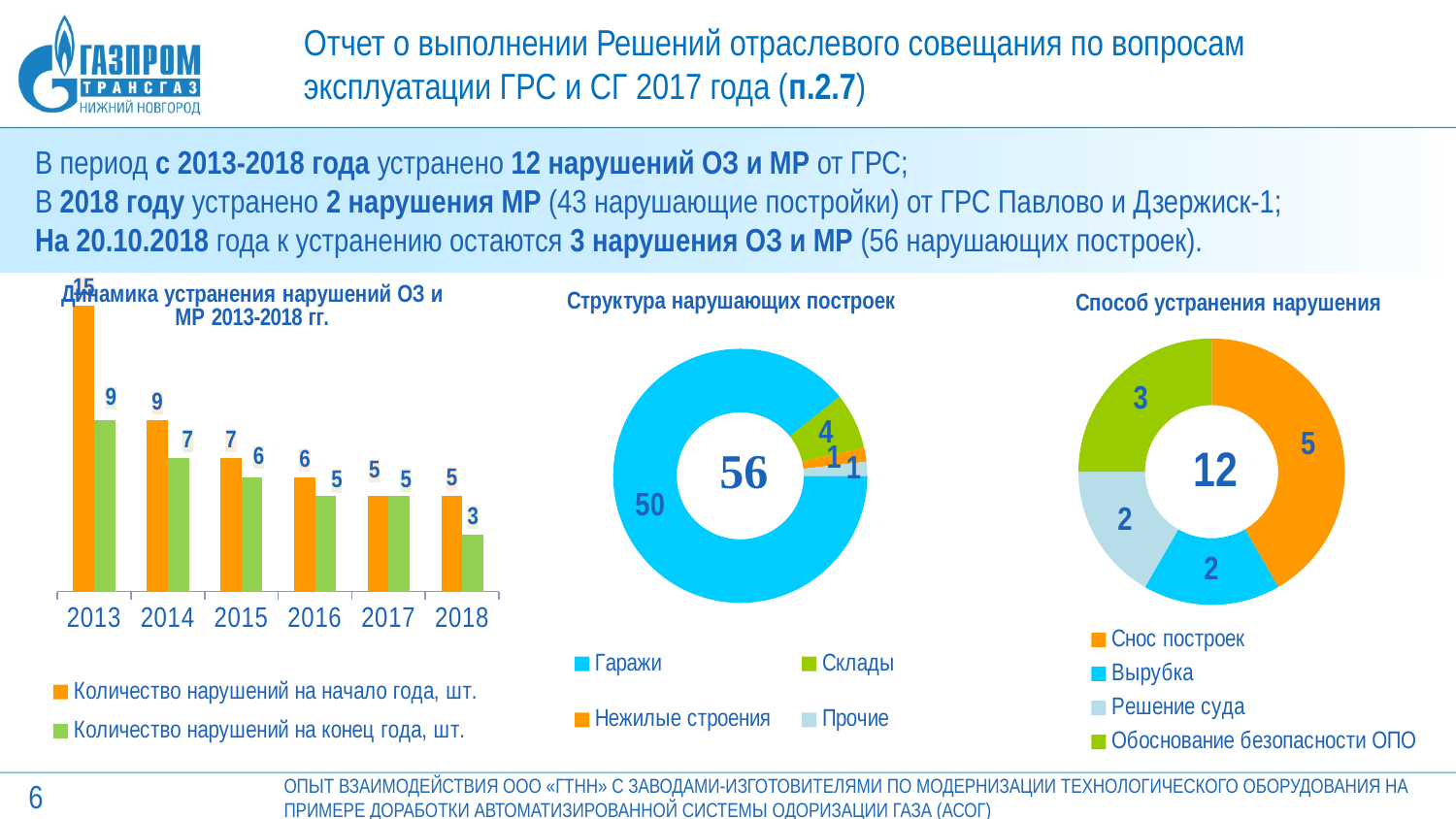

Отчет о выполнении Решений отраслевого совещания по вопросам
эксплуатации ГРС и СГ 2017 года (п.2.7)
В период с 2013-2018 года устранено 12 нарушений ОЗ и МР от ГРС;
В 2018 году устранено 2 нарушения МР (43 нарушающие постройки) от ГРС Павлово и Дзержиск-1;
На 20.10.2018 года к устранению остаются 3 нарушения ОЗ и МР (56 нарушающих построек).

### Chart: Динамика устранения нарушений ОЗ и МР 2013-2018 гг.

| Category | Количество нарушений на начало года, шт. | Количество нарушений на конец года, шт. |
|---|---|---|
| 2013 | 15.0 | 9.0 |
| 2014 | 9.0 | 7.0 |
| 2015 | 7.0 | 6.0 |
| 2016 | 6.0 | 5.0 |
| 2017 | 5.0 | 5.0 |
| 2018 | 5.0 | 3.0 |

### Chart

| Category | Столбец1 |
|---|---|
| Гаражи  | 50.0 |
| Склады | 4.0 |
| Нежилые строения | 1.0 |
| Прочие | 1.0 |

### Chart: Способ устранения нарушения

| Category | Продажи |
|---|---|
| Снос построек | 5.0 |
| Вырубка | 2.0 |
| Решение суда | 2.0 |
| Обоснование безопасности ОПО | 3.0 |
6
ОПЫТ ВЗАИМОДЕЙСТВИЯ ООО «ГТНН» С ЗАВОДАМИ-ИЗГОТОВИТЕЛЯМИ ПО МОДЕРНИЗАЦИИ ТЕХНОЛОГИЧЕСКОГО ОБОРУДОВАНИЯ НА ПРИМЕРЕ ДОРАБОТКИ АВТОМАТИЗИРОВАННОЙ СИСТЕМЫ ОДОРИЗАЦИИ ГАЗА (АСОГ)